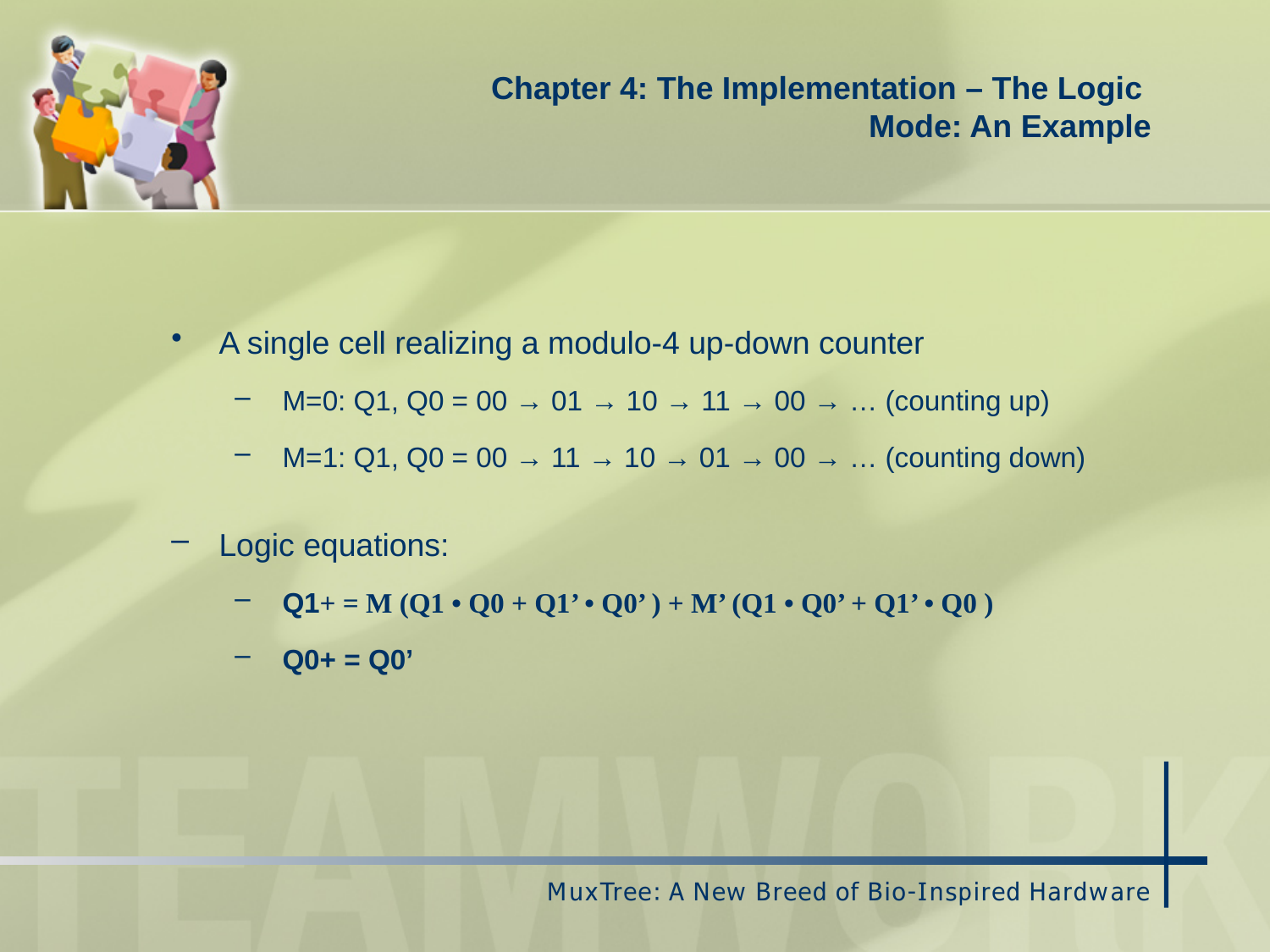

Chapter 4: The Implementation – The Logic
Mode: An Example
A single cell realizing a modulo-4 up-down counter
M=0: Q1, Q0 = 00 → 01 → 10 → 11 → 00 → … (counting up)
M=1: Q1, Q0 = 00 → 11 → 10 → 01 → 00 → … (counting down)

Logic equations:
Q1+ = M (Q1 • Q0 + Q1’ • Q0’ ) + M’ (Q1 • Q0’ + Q1’ • Q0 )
Q0+ = Q0’

# MuxTree: A New Breed of Bio-Inspired Hardware